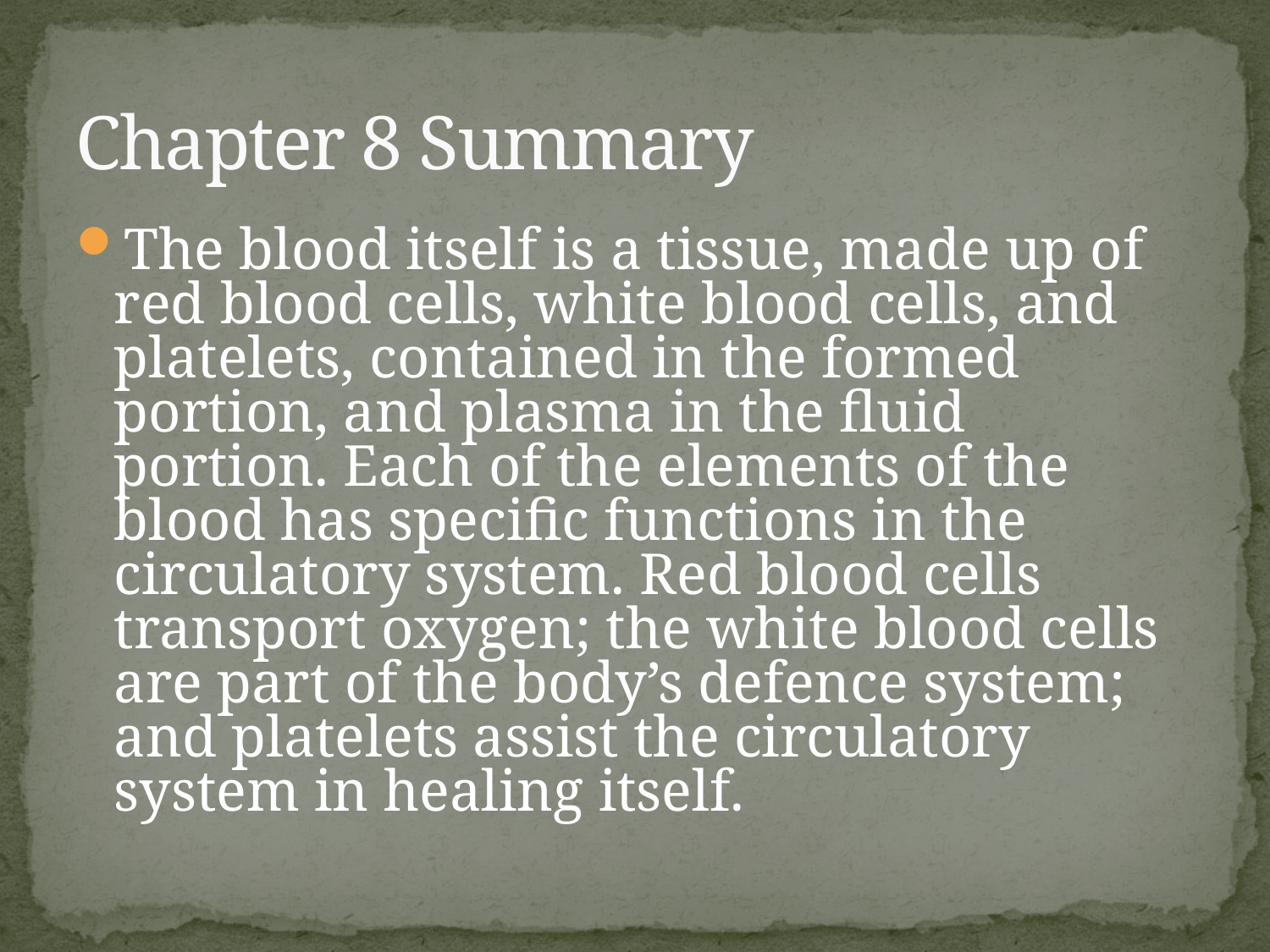

# Chapter 8 Summary
The blood itself is a tissue, made up of red blood cells, white blood cells, and platelets, contained in the formed portion, and plasma in the fluid portion. Each of the elements of the blood has specific functions in the circulatory system. Red blood cells transport oxygen; the white blood cells are part of the body’s defence system; and platelets assist the circulatory system in healing itself.